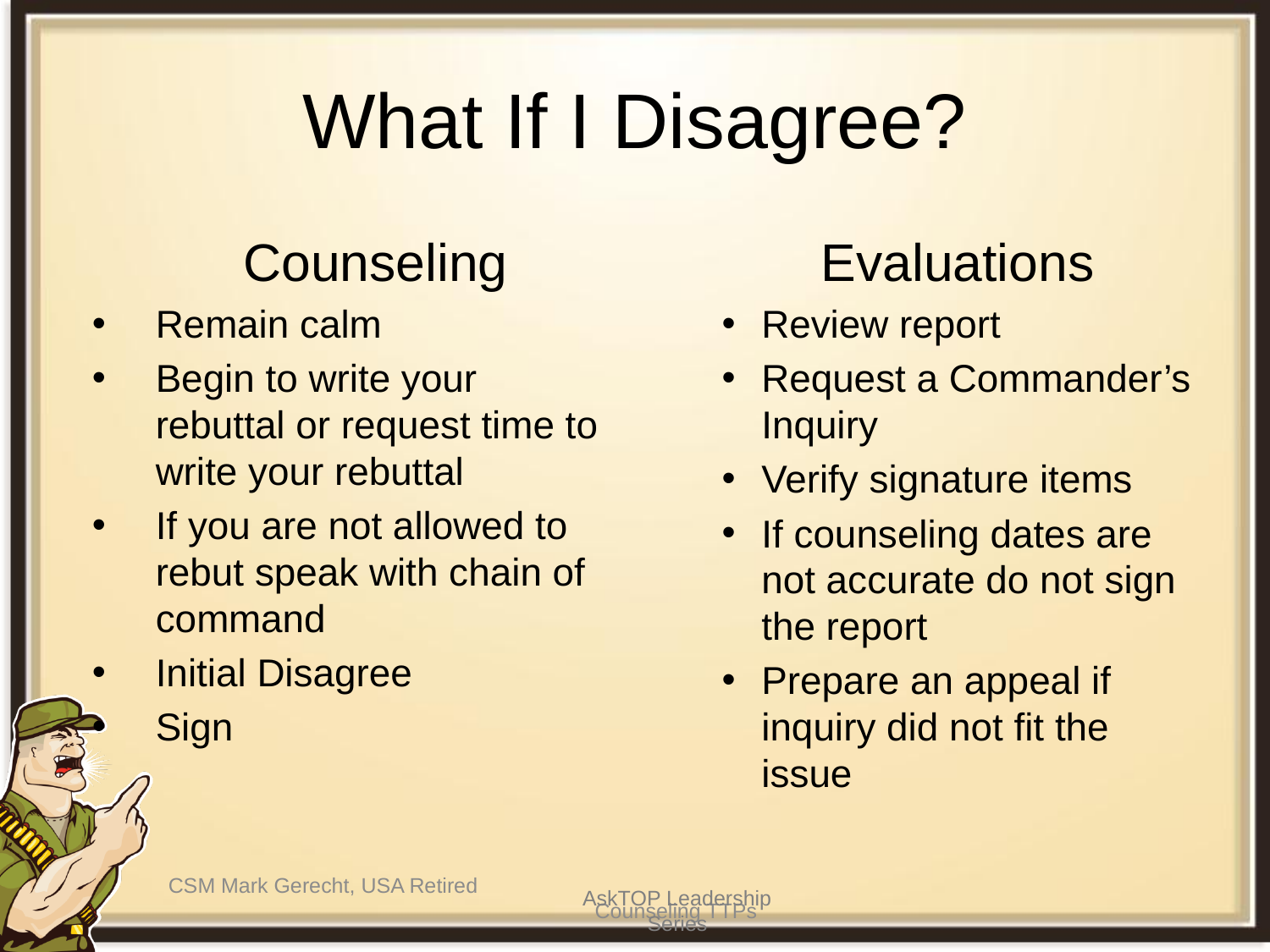

# What If I Disagree?
Counseling
Remain calm
Begin to write your rebuttal or request time to write your rebuttal
If you are not allowed to rebut speak with chain of command
Initial Disagree
Sign

Evaluations
Review report
Request a Commander’s Inquiry
Verify signature items
If counseling dates are not accurate do not sign the report
Prepare an appeal if inquiry did not fit the issue